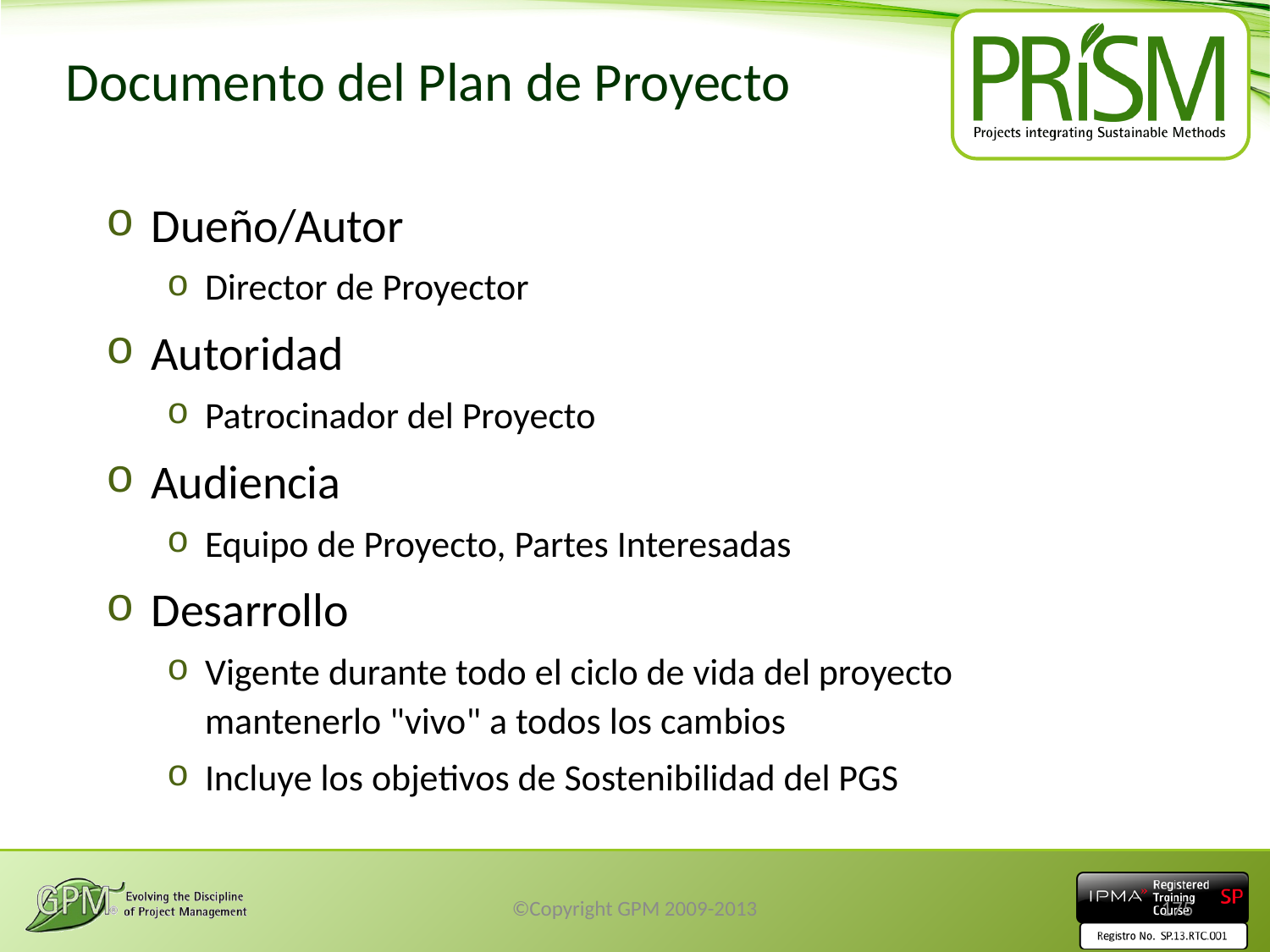

# Documento del Plan de Proyecto
Dueño/Autor
Director de Proyector
Autoridad
Patrocinador del Proyecto
Audiencia
Equipo de Proyecto, Partes Interesadas
Desarrollo
Vigente durante todo el ciclo de vida del proyecto mantenerlo "vivo" a todos los cambios
Incluye los objetivos de Sostenibilidad del PGS
©Copyright GPM 2009-2013
175